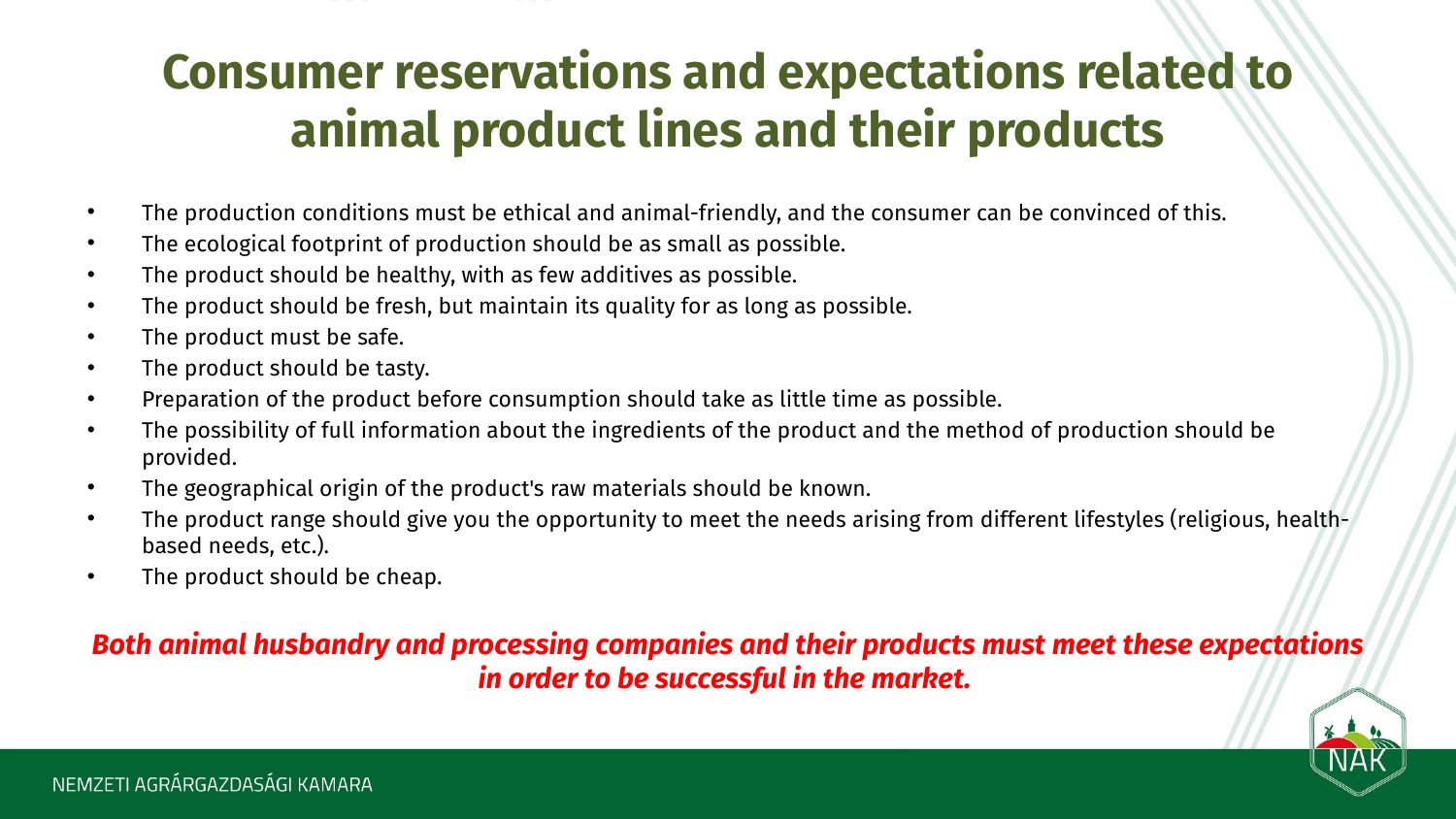

# Consumer reservations and expectations related to animal product lines and their products
The production conditions must be ethical and animal-friendly, and the consumer can be convinced of this.
The ecological footprint of production should be as small as possible.
The product should be healthy, with as few additives as possible.
The product should be fresh, but maintain its quality for as long as possible.
The product must be safe.
The product should be tasty.
Preparation of the product before consumption should take as little time as possible.
The possibility of full information about the ingredients of the product and the method of production should be provided.
The geographical origin of the product's raw materials should be known.
The product range should give you the opportunity to meet the needs arising from different lifestyles (religious, health-based needs, etc.).
The product should be cheap.

Both animal husbandry and processing companies and their products must meet these expectations in order to be successful in the market.